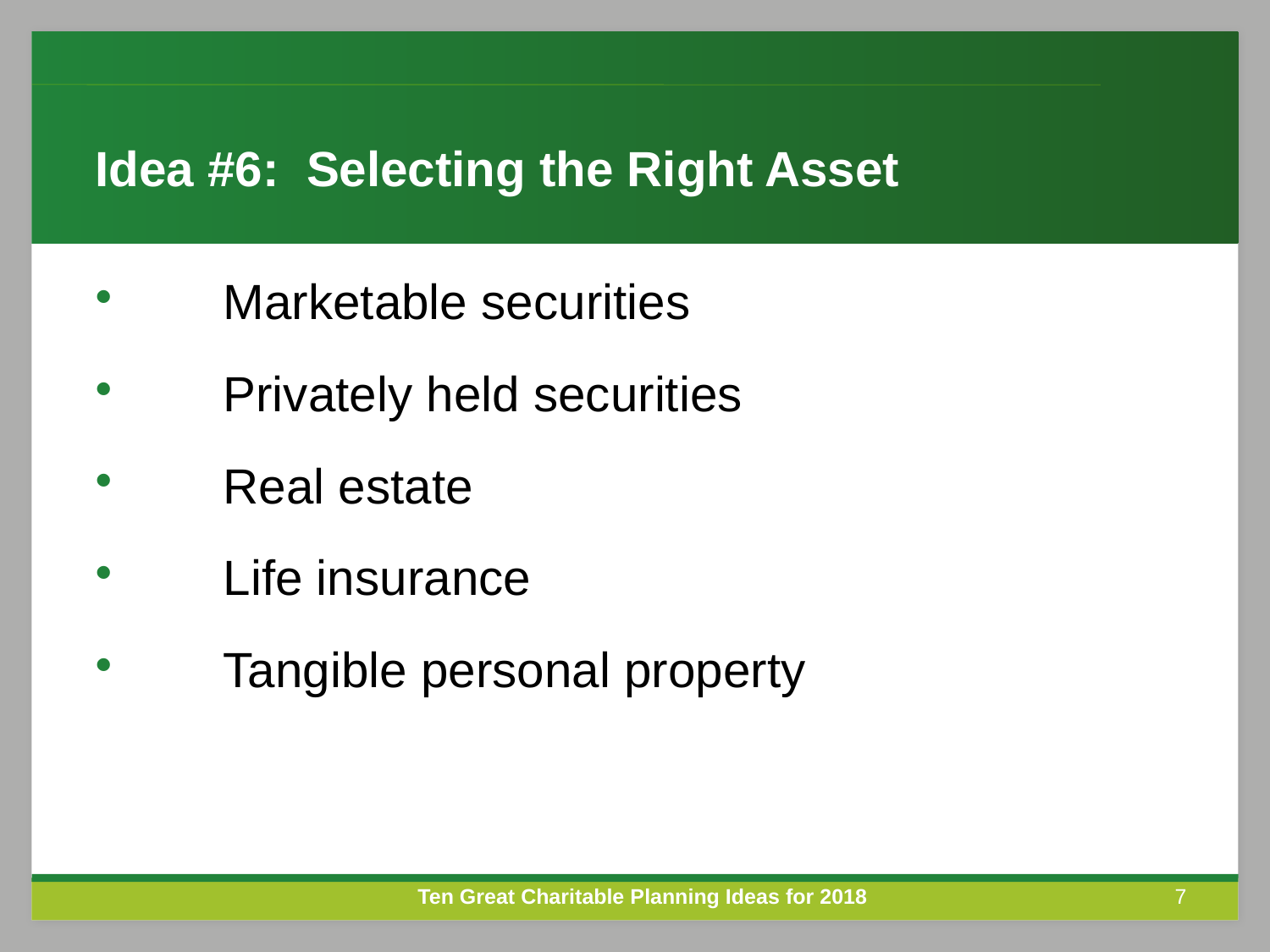

Idea #6:  Selecting the Right Asset
Marketable securities
Privately held securities
Real estate
Life insurance
Tangible personal property
Ten Great Charitable Planning Ideas for 2018
7